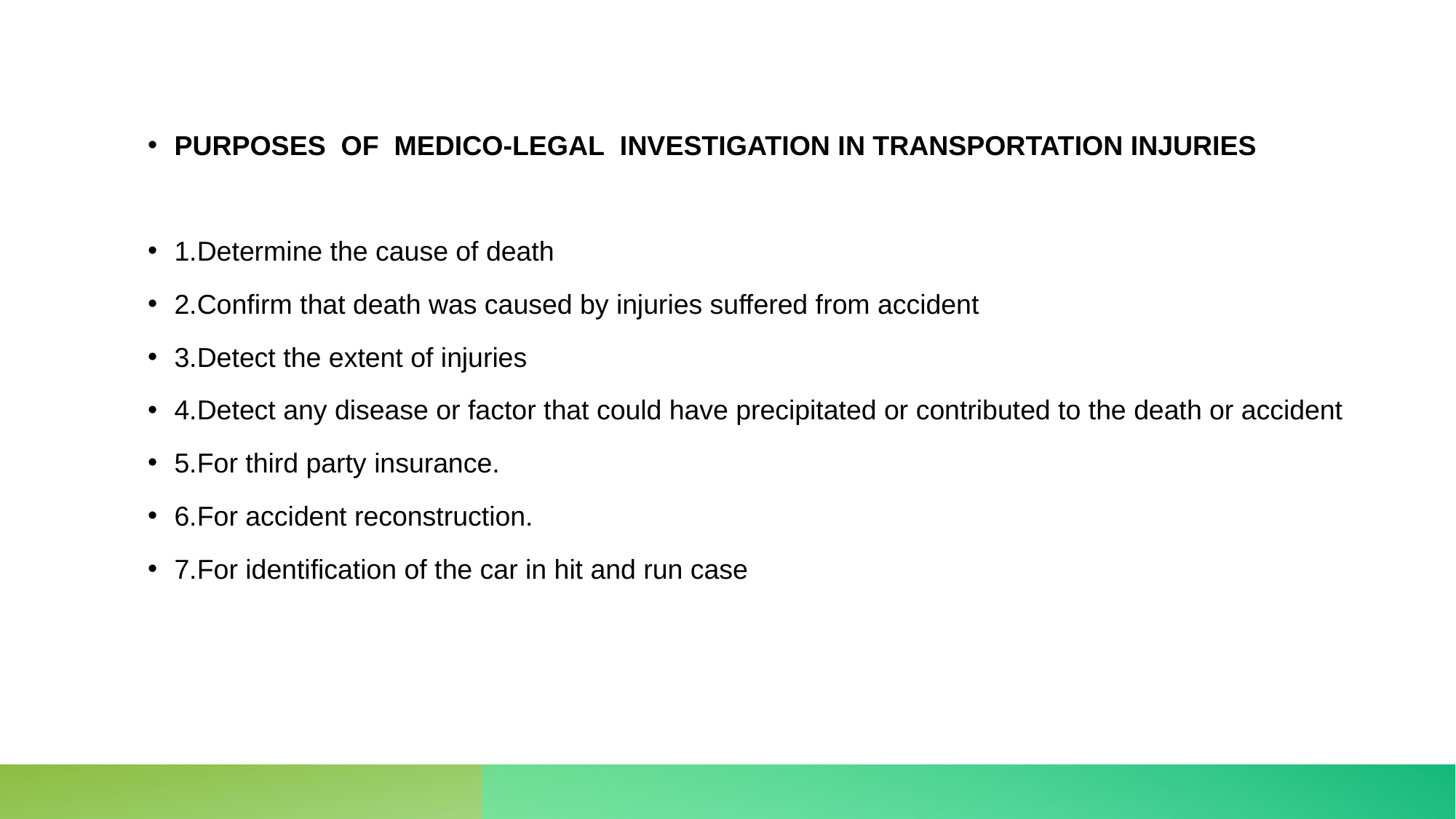

#
Purposes  of  medico-legal  investigation in transportation injuries

1.Determine the cause of death
2.Confirm that death was caused by injuries suffered from accident
3.Detect the extent of injuries
4.Detect any disease or factor that could have precipitated or contributed to the death or accident
5.For third party insurance.
6.For accident reconstruction.
7.For identification of the car in hit and run case